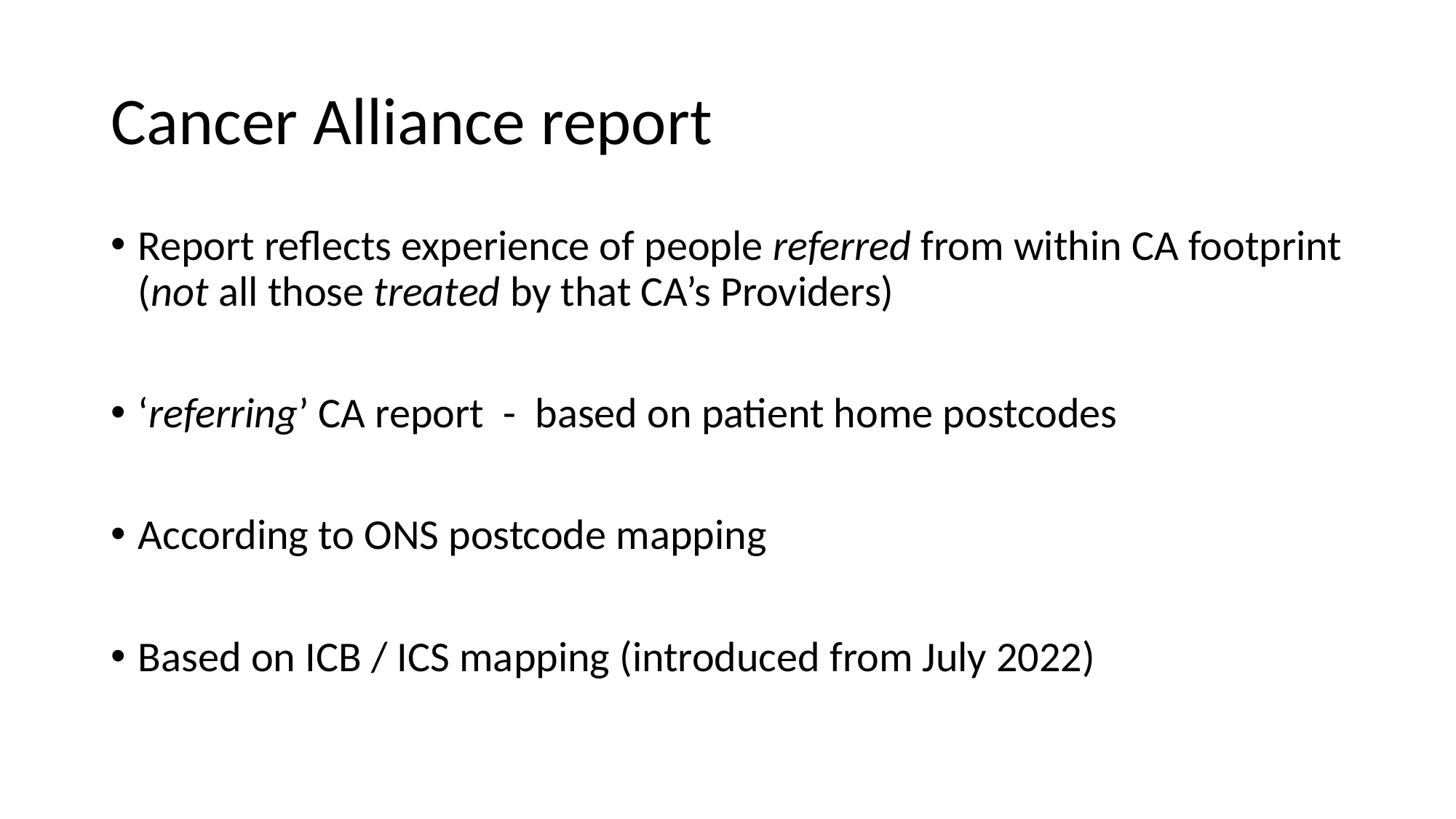

# Cancer Alliance report
Report reflects experience of people referred from within CA footprint (not all those treated by that CA’s Providers)

‘referring’ CA report  -  based on patient home postcodes

According to ONS postcode mapping

Based on ICB / ICS mapping (introduced from July 2022)